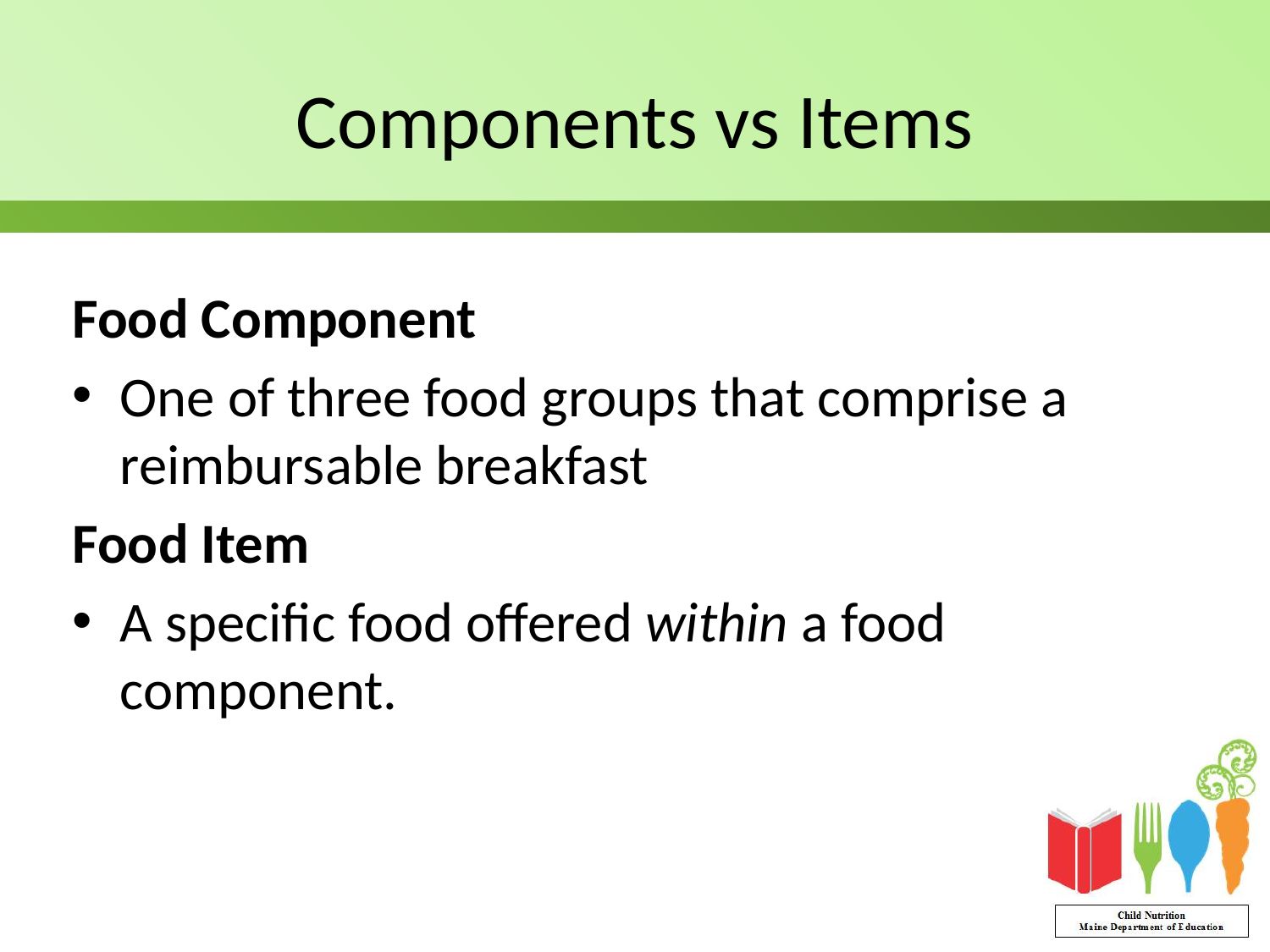

# Components vs Items
Food Component
One of three food groups that comprise a reimbursable breakfast
Food Item
A specific food offered within a food component.